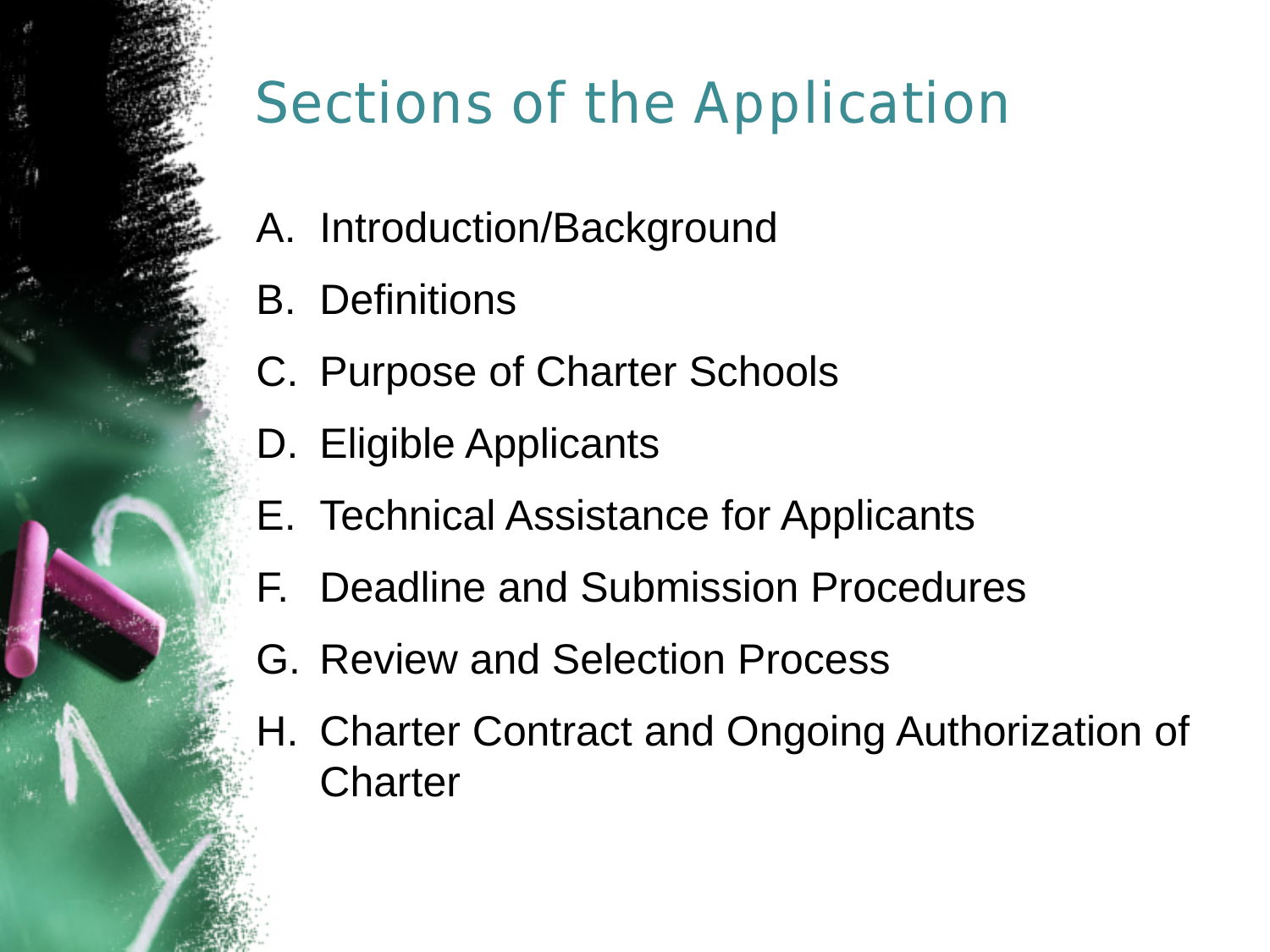

# Sections of the Application
Introduction/Background
Definitions
Purpose of Charter Schools
Eligible Applicants
Technical Assistance for Applicants
Deadline and Submission Procedures
Review and Selection Process
Charter Contract and Ongoing Authorization of Charter